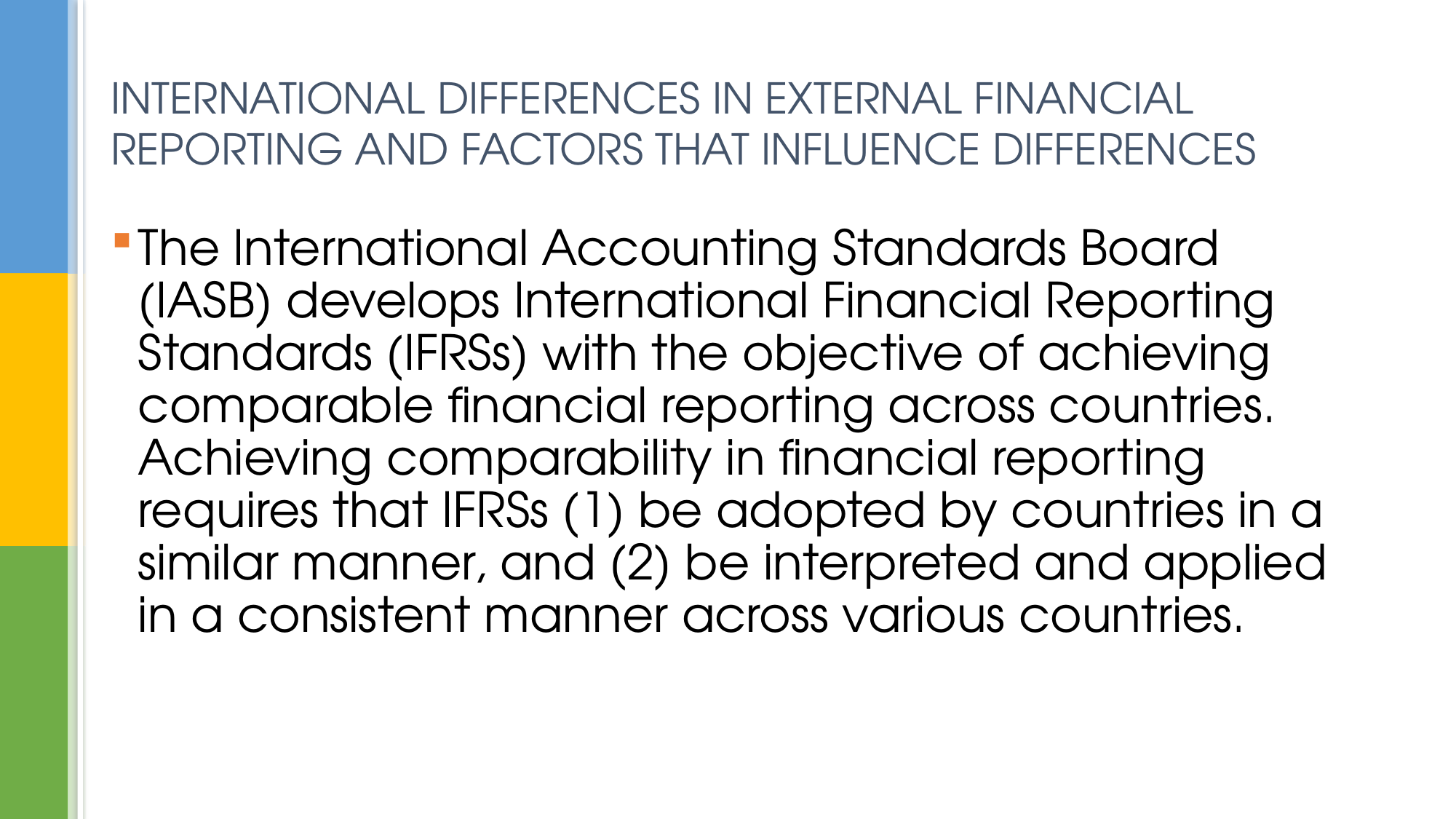

# INTERNATIONAL DIFFERENCES IN EXTERNAL FINANCIAL  REPORTING AND FACTORS THAT INFLUENCE DIFFERENCES
The International Accounting Standards Board (IASB) develops International Financial Reporting Standards (IFRSs) with the objective of achieving comparable financial reporting across countries. Achieving comparability in financial reporting requires that IFRSs (1) be adopted by countries in a similar manner, and (2) be interpreted and applied in a consistent manner across various countries.